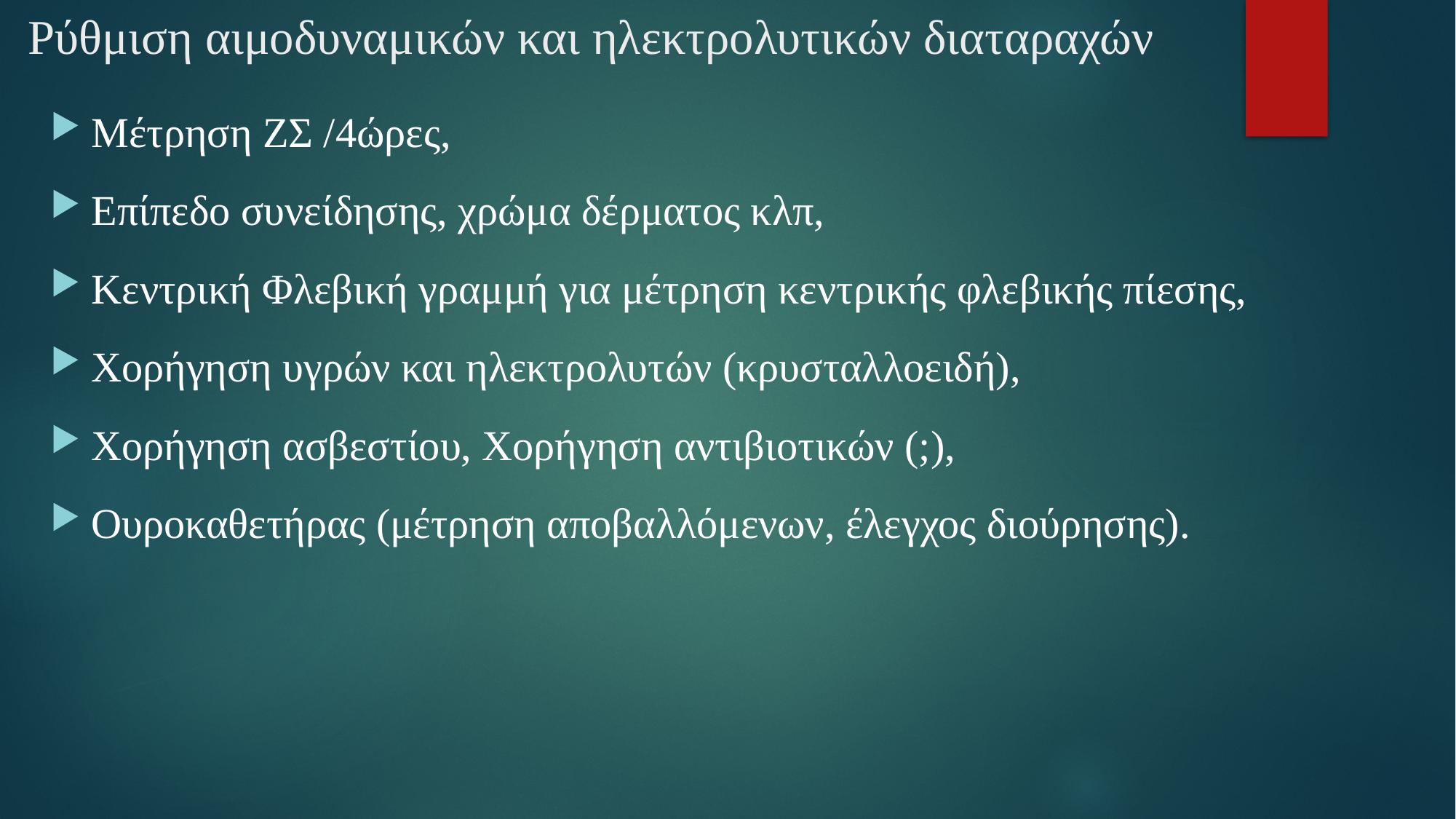

# Ρύθμιση αιμοδυναμικών και ηλεκτρολυτικών διαταραχών
Μέτρηση ΖΣ /4ώρες,
Επίπεδο συνείδησης, χρώμα δέρματος κλπ,
Κεντρική Φλεβική γραμμή για μέτρηση κεντρικής φλεβικής πίεσης,
Χορήγηση υγρών και ηλεκτρολυτών (κρυσταλλοειδή),
Χορήγηση ασβεστίου, Χορήγηση αντιβιοτικών (;),
Ουροκαθετήρας (μέτρηση αποβαλλόμενων, έλεγχος διούρησης).